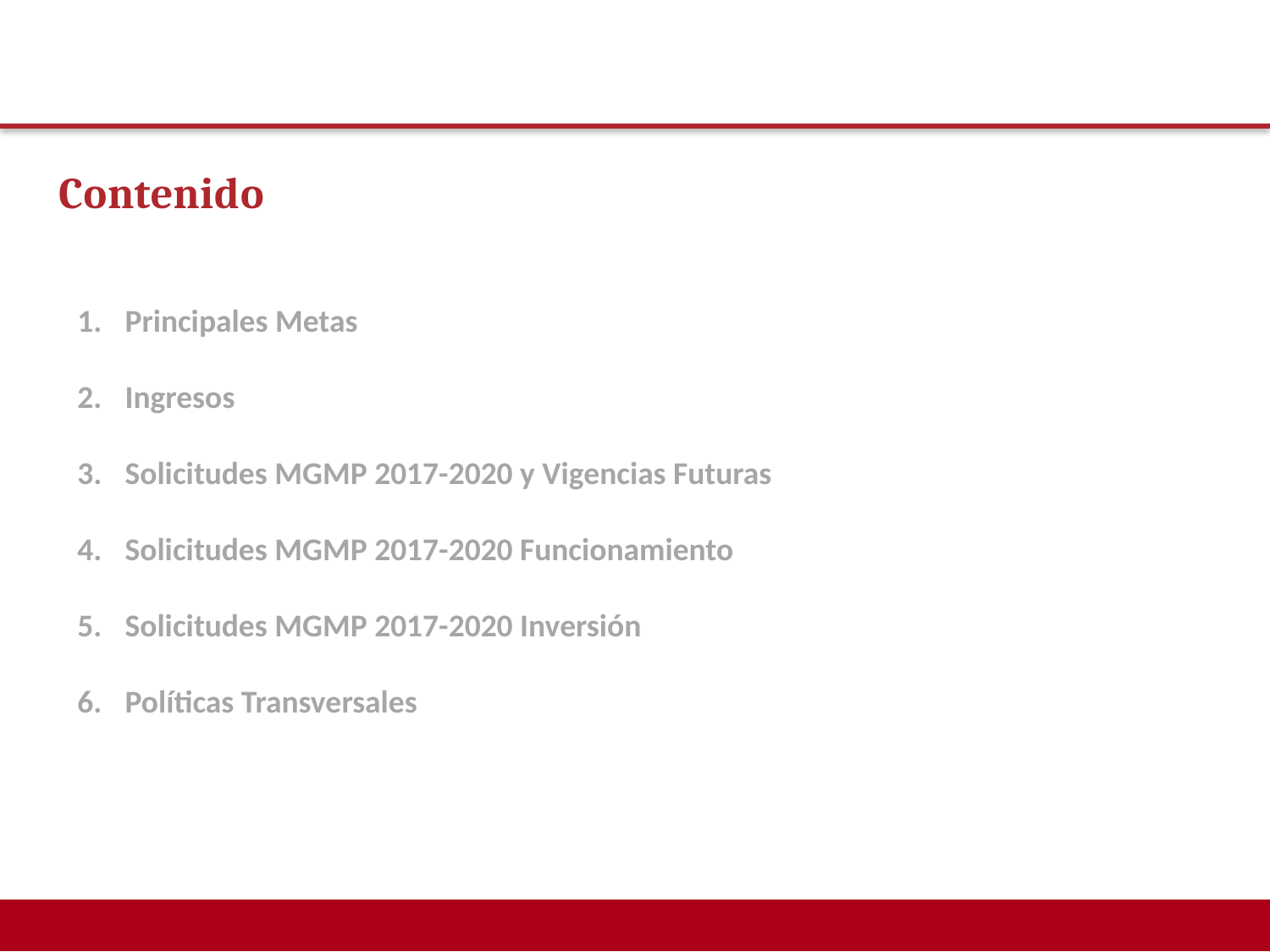

Contenido

Principales Metas

Ingresos

Solicitudes MGMP 2017-2020 y Vigencias Futuras

Solicitudes MGMP 2017-2020 Funcionamiento

Solicitudes MGMP 2017-2020 Inversión

Políticas Transversales